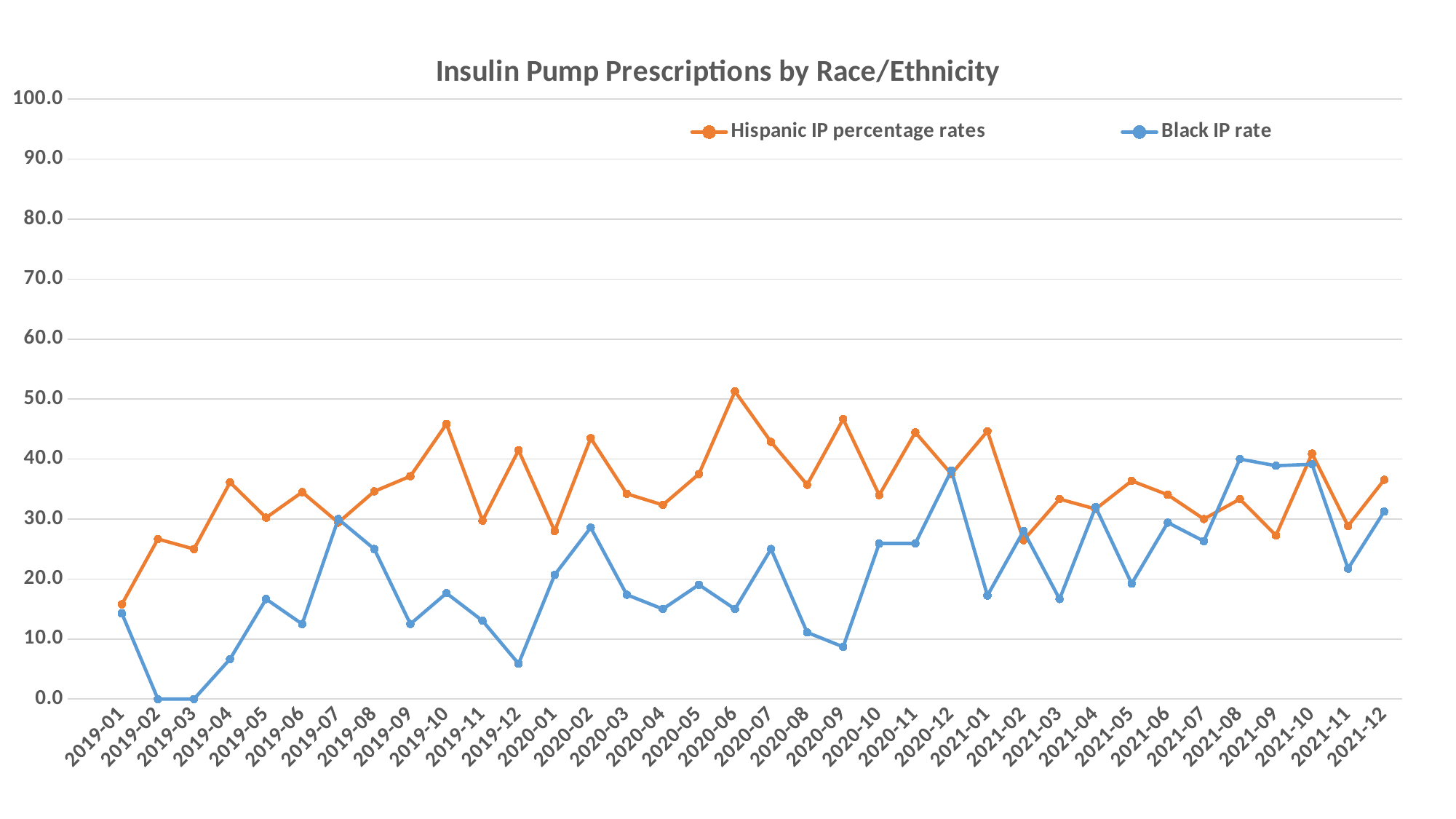

### Chart: Insulin Pump Prescriptions by Race/Ethnicity

| Category | Hispanic IP percentage rates | Black IP rate |
|---|---|---|
|  | None | None |
| 2019-01 | 15.789473684210526 | 14.285714285714285 |
| 2019-02 | 26.666666666666668 | 0.0 |
| 2019-03 | 25.0 | 0.0 |
| 2019-04 | 36.11111111111111 | 6.666666666666667 |
| 2019-05 | 30.23255813953488 | 16.666666666666664 |
| 2019-06 | 34.48275862068966 | 12.5 |
| 2019-07 | 29.411764705882355 | 30.0 |
| 2019-08 | 34.61538461538461 | 25.0 |
| 2019-09 | 37.142857142857146 | 12.5 |
| 2019-10 | 45.83333333333333 | 17.647058823529413 |
| 2019-11 | 29.72972972972973 | 13.043478260869565 |
| 2019-12 | 41.46341463414634 | 5.88235294117647 |
| 2020-01 | 28.000000000000004 | 20.689655172413794 |
| 2020-02 | 43.47826086956522 | 28.57142857142857 |
| 2020-03 | 34.21052631578947 | 17.391304347826086 |
| 2020-04 | 32.35294117647059 | 15.0 |
| 2020-05 | 37.5 | 19.047619047619047 |
| 2020-06 | 51.28205128205128 | 15.0 |
| 2020-07 | 42.857142857142854 | 25.0 |
| 2020-08 | 35.714285714285715 | 11.11111111111111 |
| 2020-09 | 46.666666666666664 | 8.695652173913043 |
| 2020-10 | 34.0 | 25.925925925925924 |
| 2020-11 | 44.44444444444444 | 25.925925925925924 |
| 2020-12 | 37.5 | 38.095238095238095 |
| 2021-01 | 44.642857142857146 | 17.24137931034483 |
| 2021-02 | 26.47058823529412 | 28.000000000000004 |
| 2021-03 | 33.33333333333333 | 16.666666666666664 |
| 2021-04 | 31.666666666666664 | 32.0 |
| 2021-05 | 36.36363636363637 | 19.230769230769234 |
| 2021-06 | 34.04255319148936 | 29.411764705882355 |
| 2021-07 | 30.0 | 26.31578947368421 |
| 2021-08 | 33.33333333333333 | 40.0 |
| 2021-09 | 27.27272727272727 | 38.88888888888889 |
| 2021-10 | 40.909090909090914 | 39.130434782608695 |
| 2021-11 | 28.846153846153843 | 21.73913043478261 |
| 2021-12 | 36.53846153846153 | 31.25 |